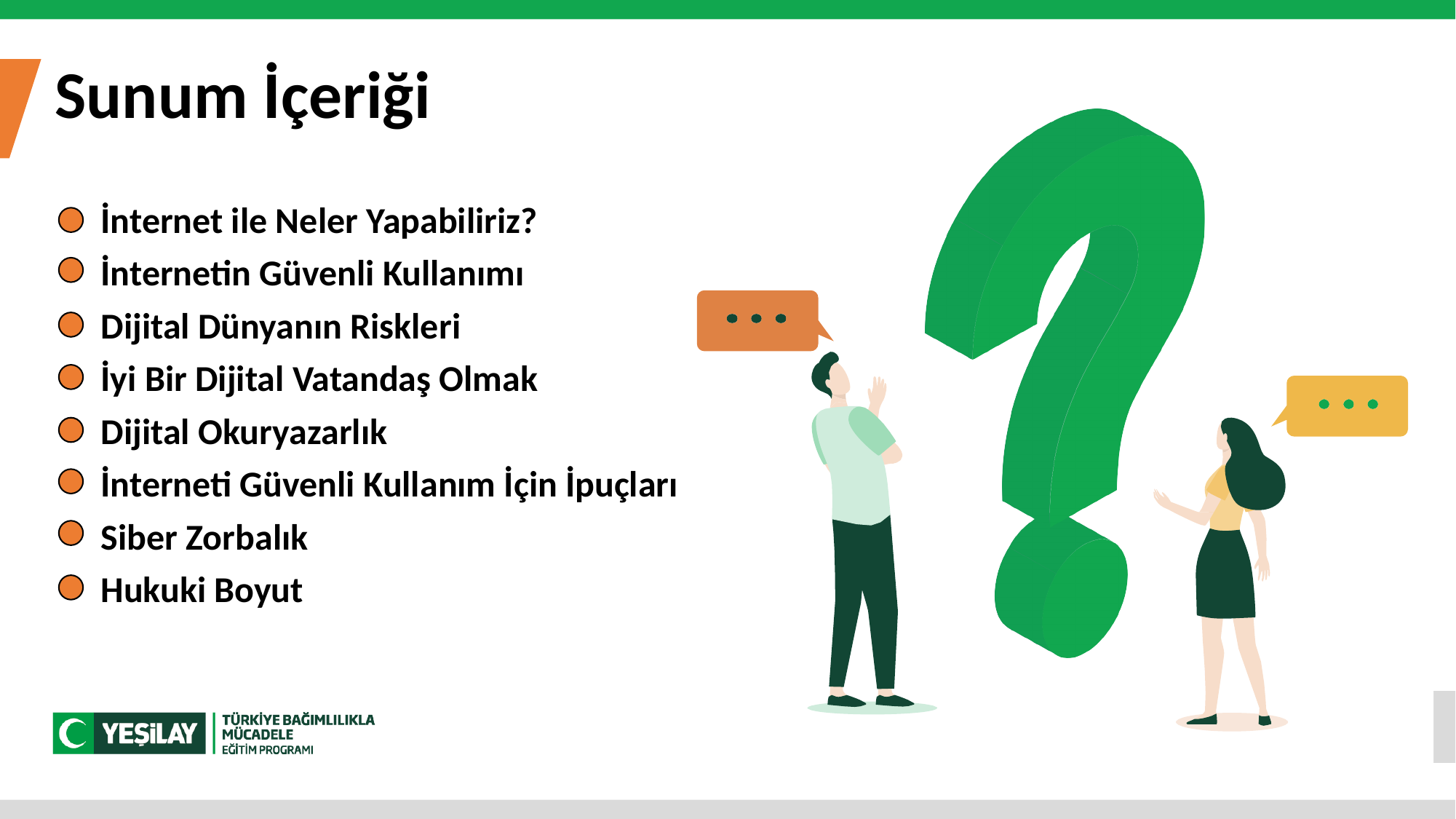

Sunum İçeriği

İnternet ile Neler Yapabiliriz?
İnternetin Güvenli Kullanımı
Dijital Dünyanın Riskleri
İyi Bir Dijital Vatandaş Olmak
Dijital Okuryazarlık
İnterneti Güvenli Kullanım İçin İpuçları
Siber Zorbalık
Hukuki Boyut

2